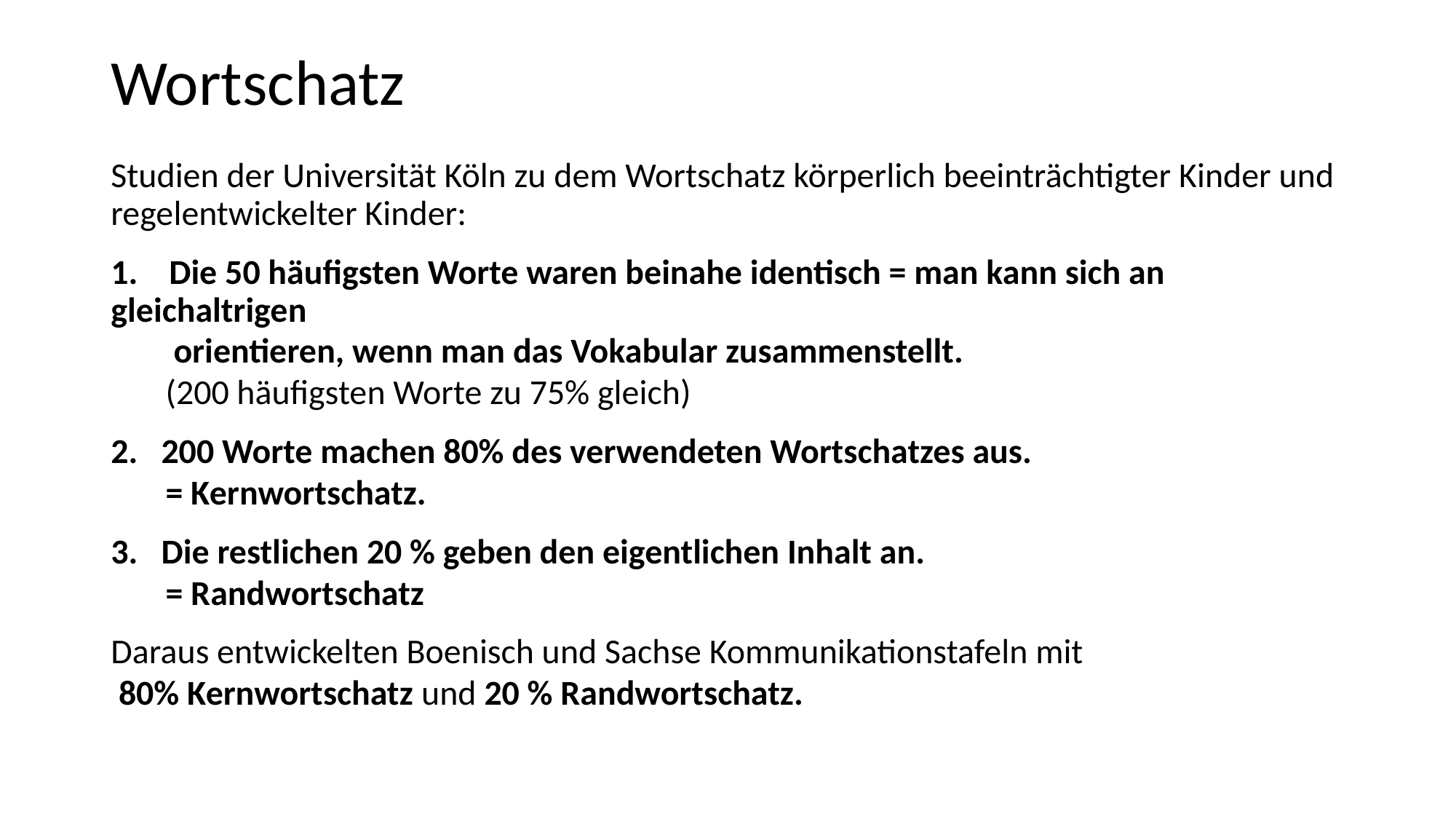

# Wortschatz
Studien der Universität Köln zu dem Wortschatz körperlich beeinträchtigter Kinder und regelentwickelter Kinder:

1.    Die 50 häufigsten Worte waren beinahe identisch = man kann sich an gleichaltrigen
        orientieren, wenn man das Vokabular zusammenstellt.
       (200 häufigsten Worte zu 75% gleich)

2.   200 Worte machen 80% des verwendeten Wortschatzes aus.
       = Kernwortschatz.

3.   Die restlichen 20 % geben den eigentlichen Inhalt an.
       = Randwortschatz

Daraus entwickelten Boenisch und Sachse Kommunikationstafeln mit
 80% Kernwortschatz und 20 % Randwortschatz.